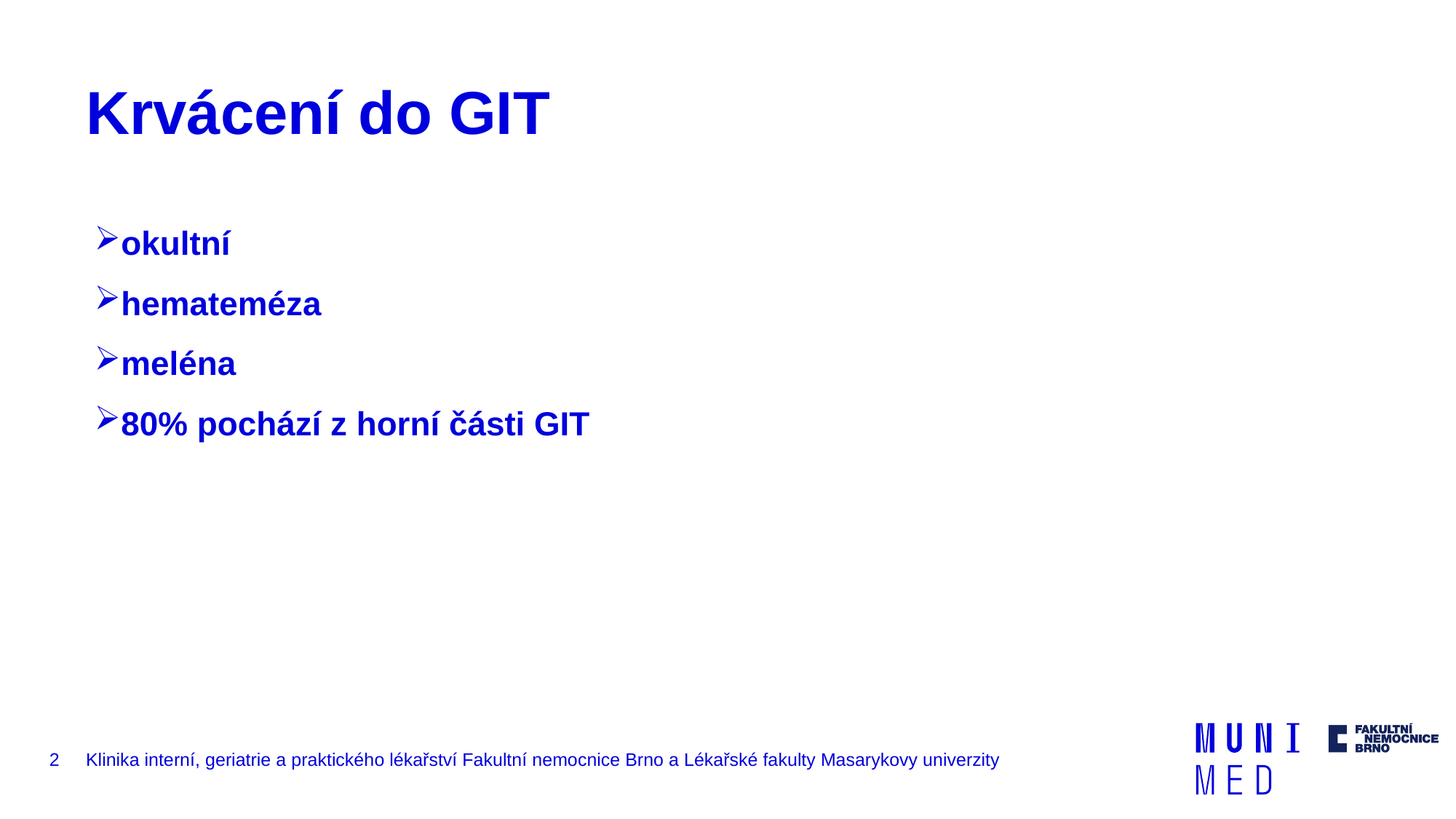

# Krvácení do GIT
okultní
hemateméza
meléna
80% pochází z horní části GIT

2
Klinika interní, geriatrie a praktického lékařství Fakultní nemocnice Brno a Lékařské fakulty Masarykovy univerzity